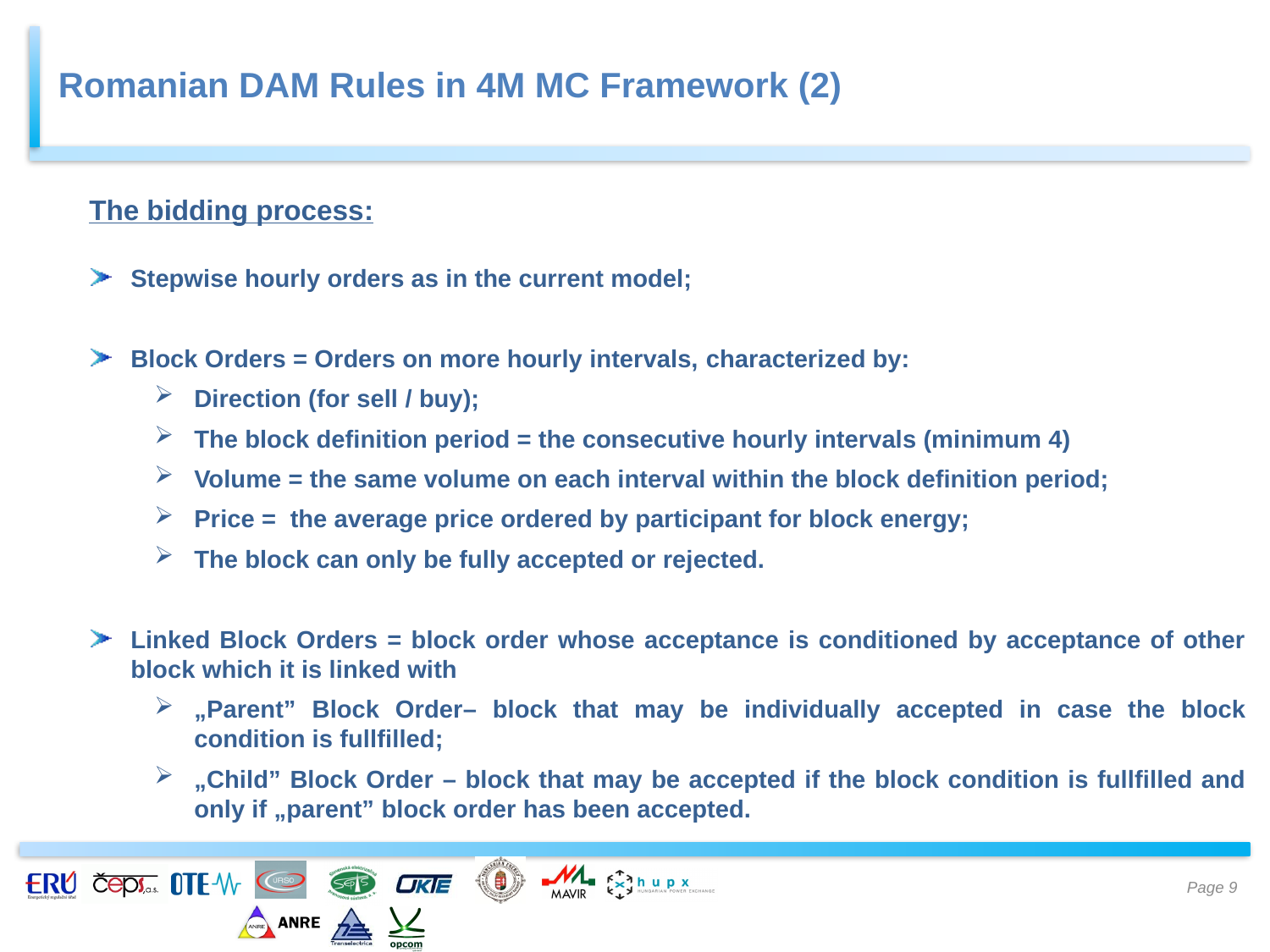

Romanian DAM Rules in 4M MC Framework (2)

The bidding process:
Stepwise hourly orders as in the current model;

Block Orders = Orders on more hourly intervals, characterized by:
Direction (for sell / buy);
The block definition period = the consecutive hourly intervals (minimum 4)
Volume = the same volume on each interval within the block definition period;
Price =  the average price ordered by participant for block energy;
The block can only be fully accepted or rejected.

Linked Block Orders = block order whose acceptance is conditioned by acceptance of other block which it is linked with
„Parent” Block Order– block that may be individually accepted in case the block condition is fullfilled;
„Child” Block Order – block that may be accepted if the block condition is fullfilled and only if „parent” block order has been accepted.
Page 9